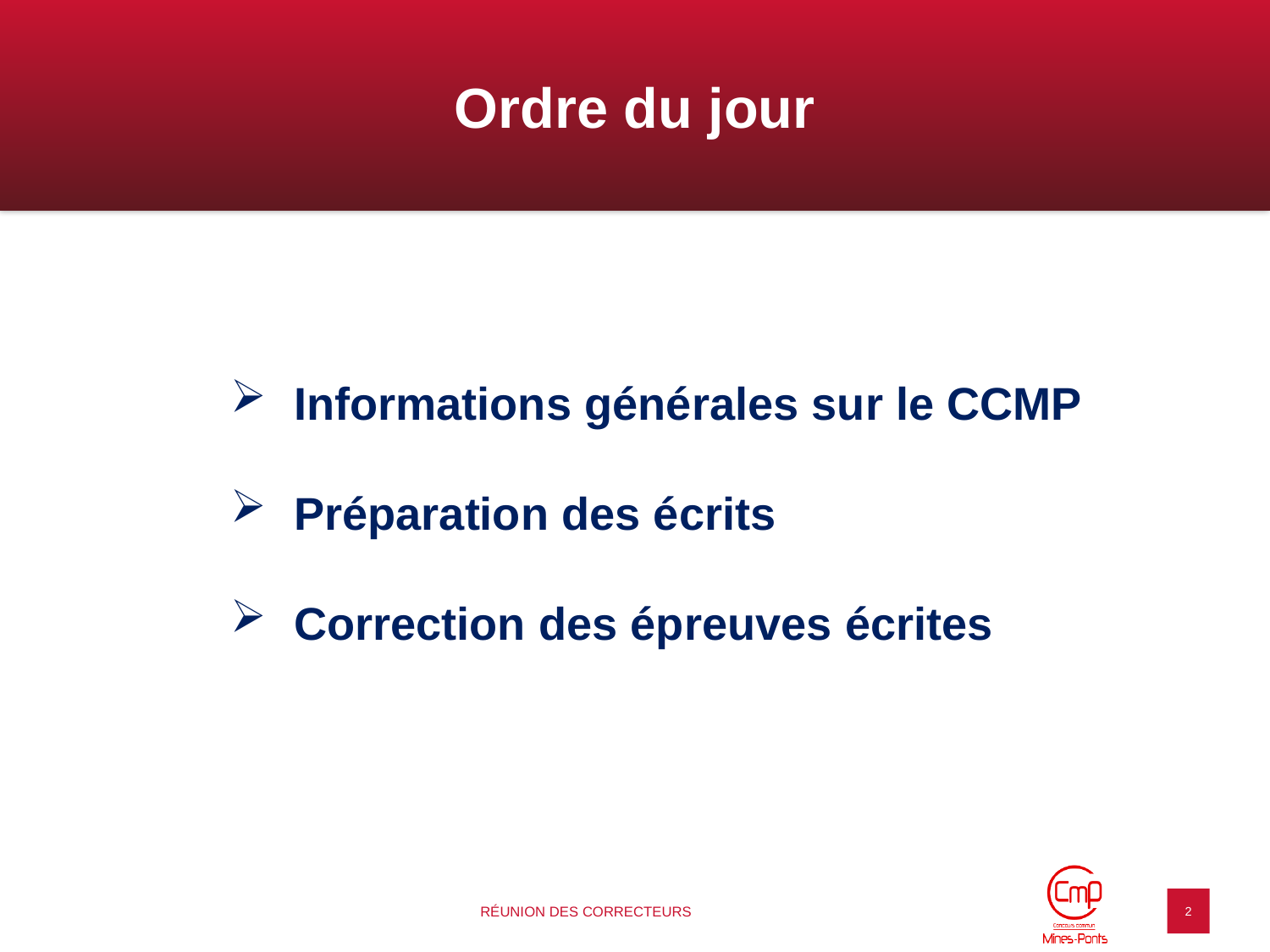

# Ordre du jour

Informations générales sur le CCMP

Préparation des écrits

Correction des épreuves écrites
Réunion des Correcteurs
2